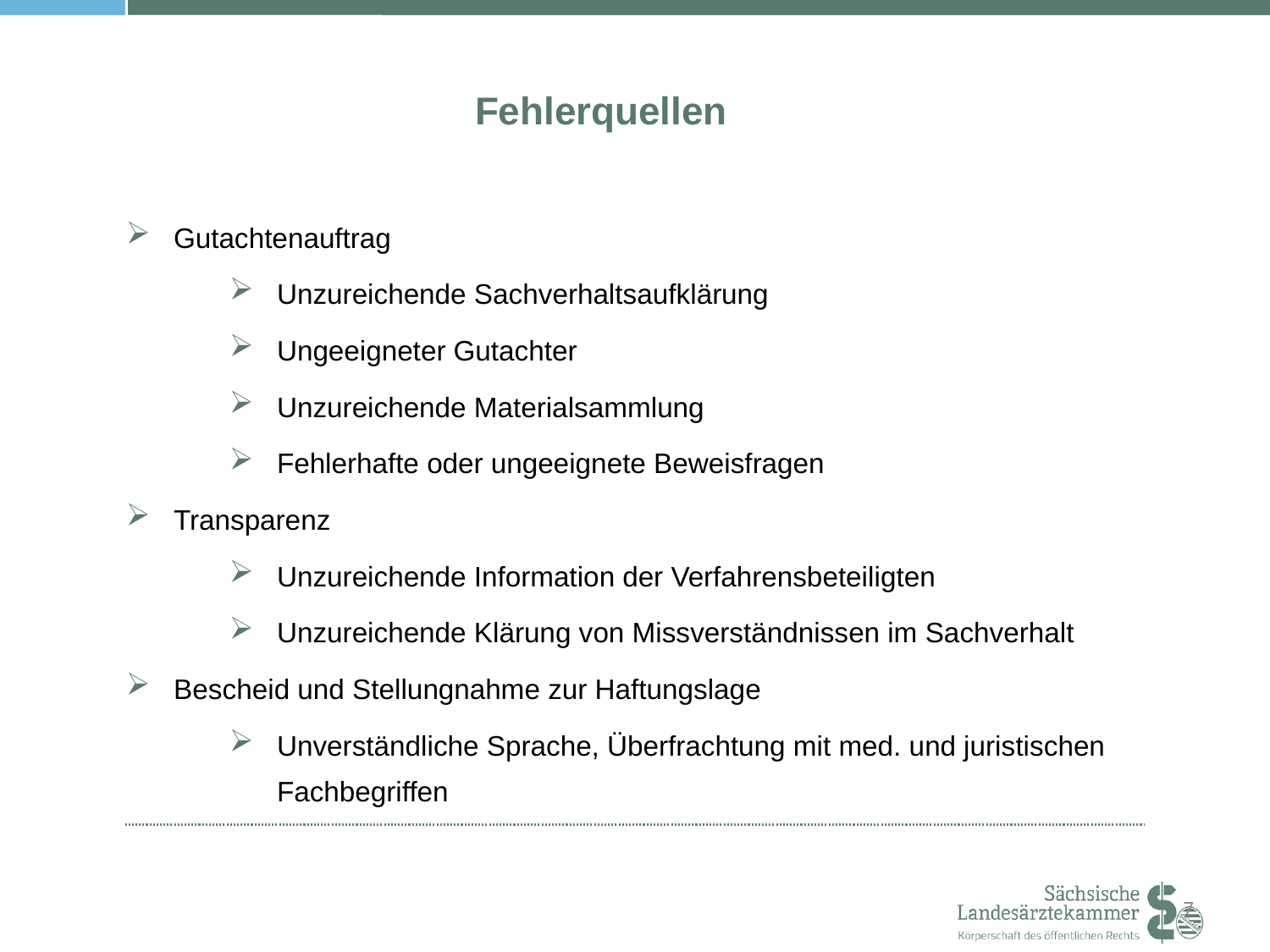

Fehlerquellen
Gutachtenauftrag
Unzureichende Sachverhaltsaufklärung
Ungeeigneter Gutachter
Unzureichende Materialsammlung
Fehlerhafte oder ungeeignete Beweisfragen
Transparenz
Unzureichende Information der Verfahrensbeteiligten
Unzureichende Klärung von Missverständnissen im Sachverhalt
Bescheid und Stellungnahme zur Haftungslage
Unverständliche Sprache, Überfrachtung mit med. und juristischen Fachbegriffen
7